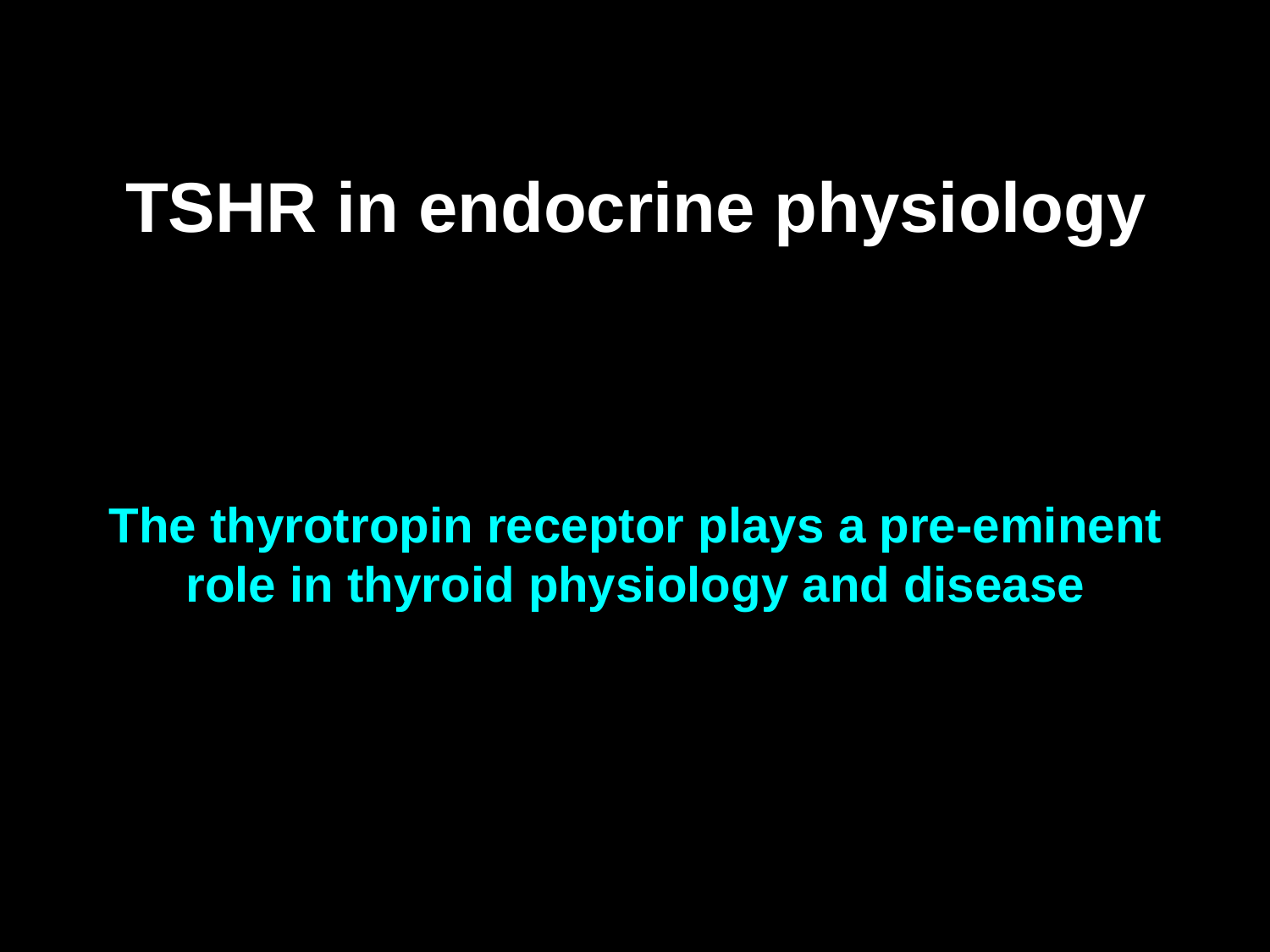

TSHR in endocrine physiology
The thyrotropin receptor plays a pre-eminent role in thyroid physiology and disease